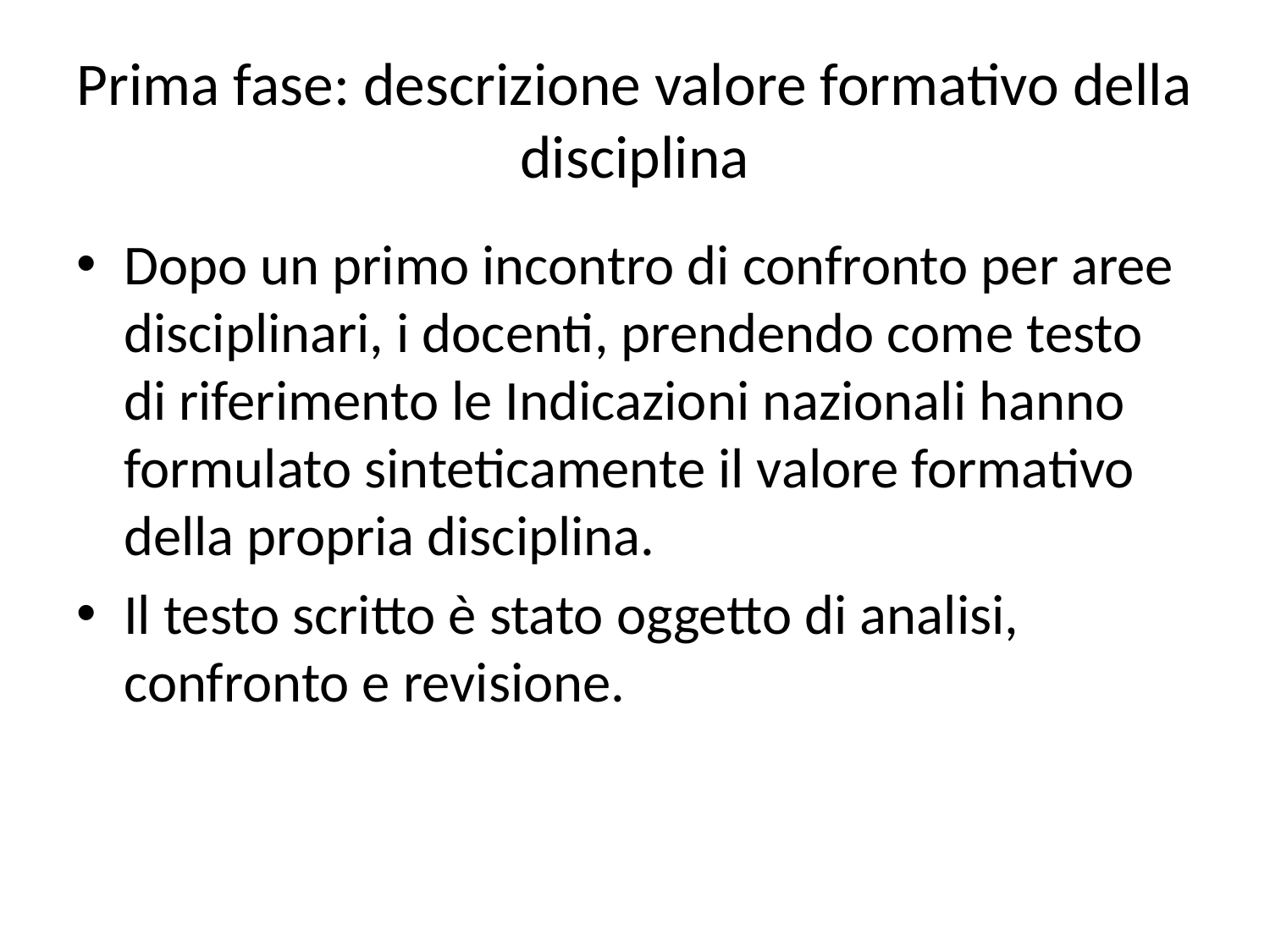

# Prima fase: descrizione valore formativo della disciplina
Dopo un primo incontro di confronto per aree disciplinari, i docenti, prendendo come testo di riferimento le Indicazioni nazionali hanno formulato sinteticamente il valore formativo della propria disciplina.
Il testo scritto è stato oggetto di analisi, confronto e revisione.